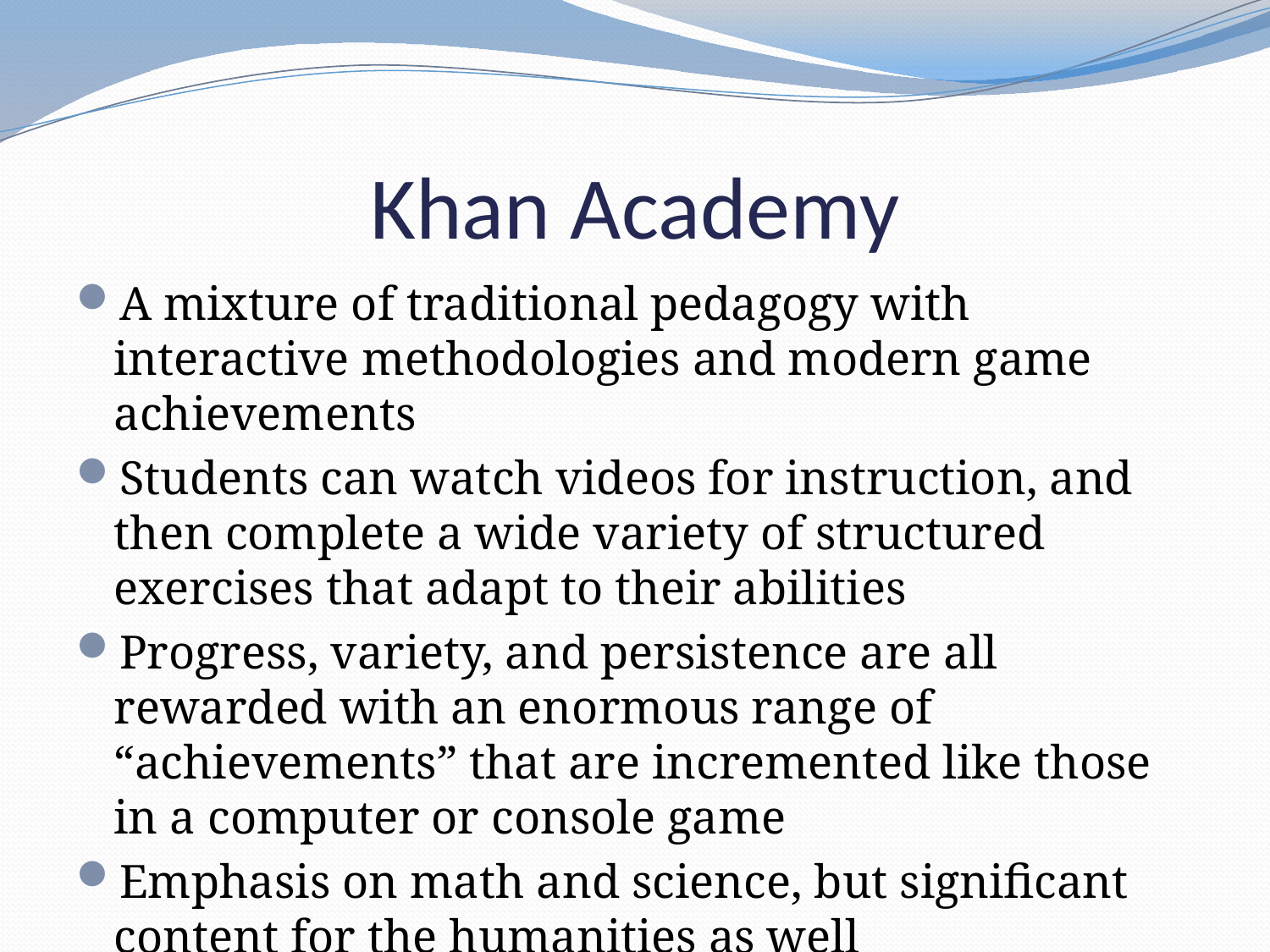

# Khan Academy
A mixture of traditional pedagogy with interactive methodologies and modern game achievements
Students can watch videos for instruction, and then complete a wide variety of structured exercises that adapt to their abilities
Progress, variety, and persistence are all rewarded with an enormous range of “achievements” that are incremented like those in a computer or console game
Emphasis on math and science, but significant content for the humanities as well